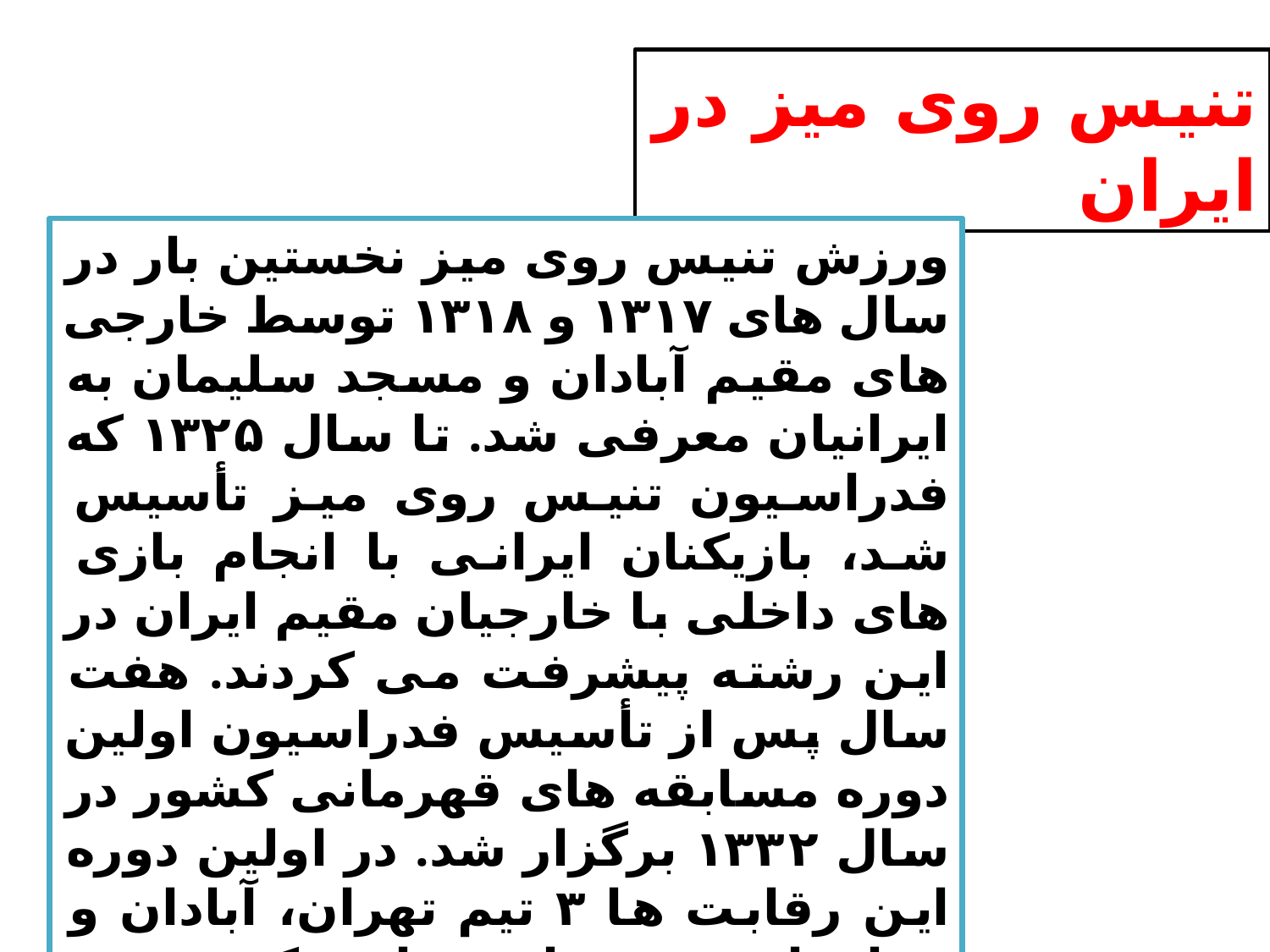

تنیس روی میز در ایران
ورزش تنیس روی میز نخستین بار در سال های ۱۳۱۷ و ۱۳۱۸ توسط خارجی های مقیم آبادان و مسجد سلیمان به ایرانیان معرفی شد. تا سال ۱۳۲۵ که فدراسیون تنیس روی میز تأسیس شد، بازیکنان ایرانی با انجام بازی های داخلی با خارجیان مقیم ایران در این رشته پیشرفت می کردند. هفت سال پس از تأسیس فدراسیون اولین دوره مسابقه های قهرمانی کشور در سال ۱۳۳۲ برگزار شد. در اولین دوره این رقابت ها ۳ تیم تهران، آبادان و خراسان در تهران رقابت کردند. در انفرادی امیر احتشام زاده با پیروزی بر هوشنگ بزرگ زاده به مقام قهرمانی دست یافت.